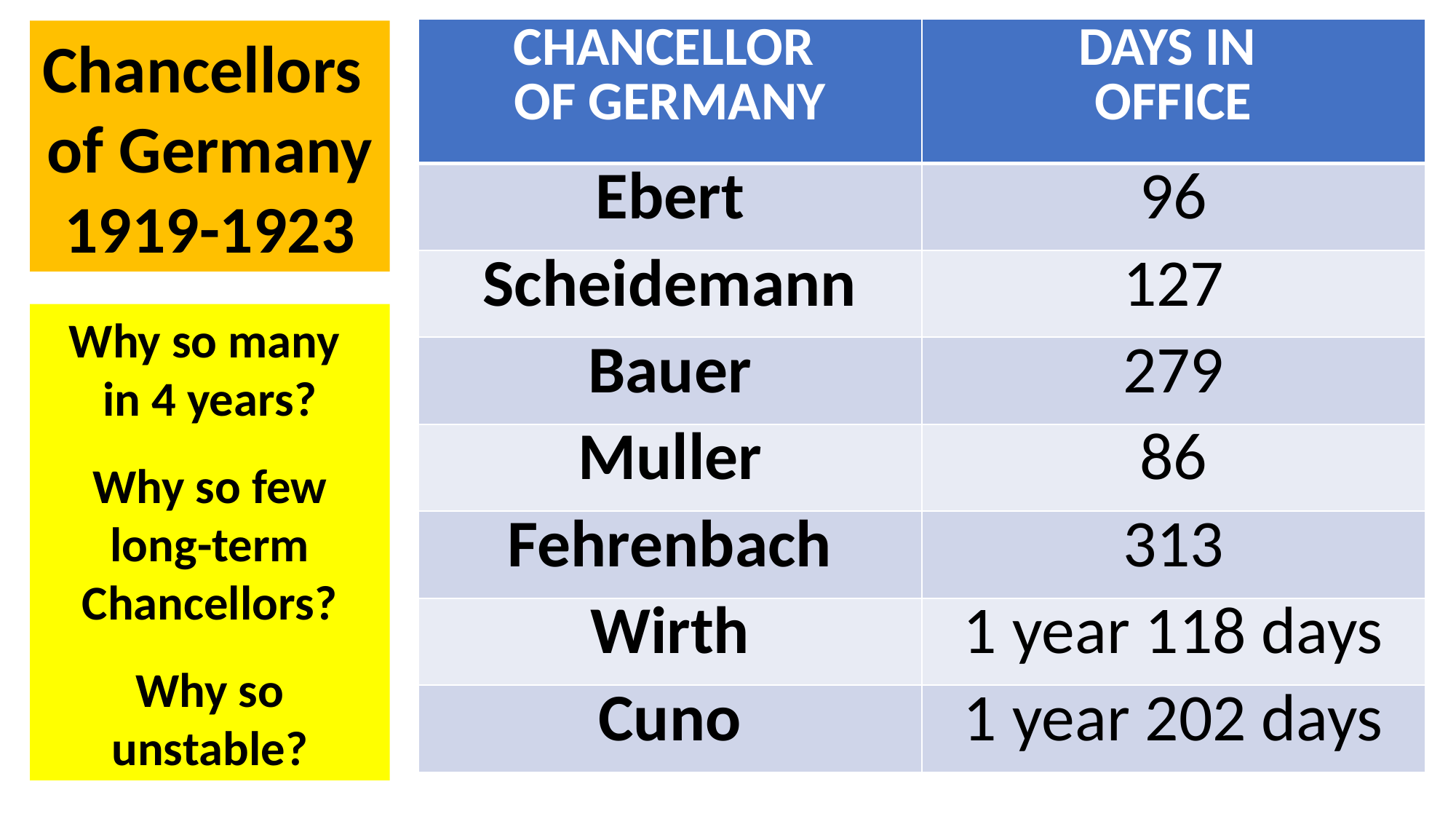

| CHANCELLOR OF GERMANY | DAYS IN OFFICE |
| --- | --- |
| Ebert | 96 |
| Scheidemann | 127 |
| Bauer | 279 |
| Muller | 86 |
| Fehrenbach | 313 |
| Wirth | 1 year 118 days |
| Cuno | 1 year 202 days |
Chancellors
of Germany
1919-1923
Why so many
in 4 years?

Why so few long-term Chancellors?

Why so unstable?